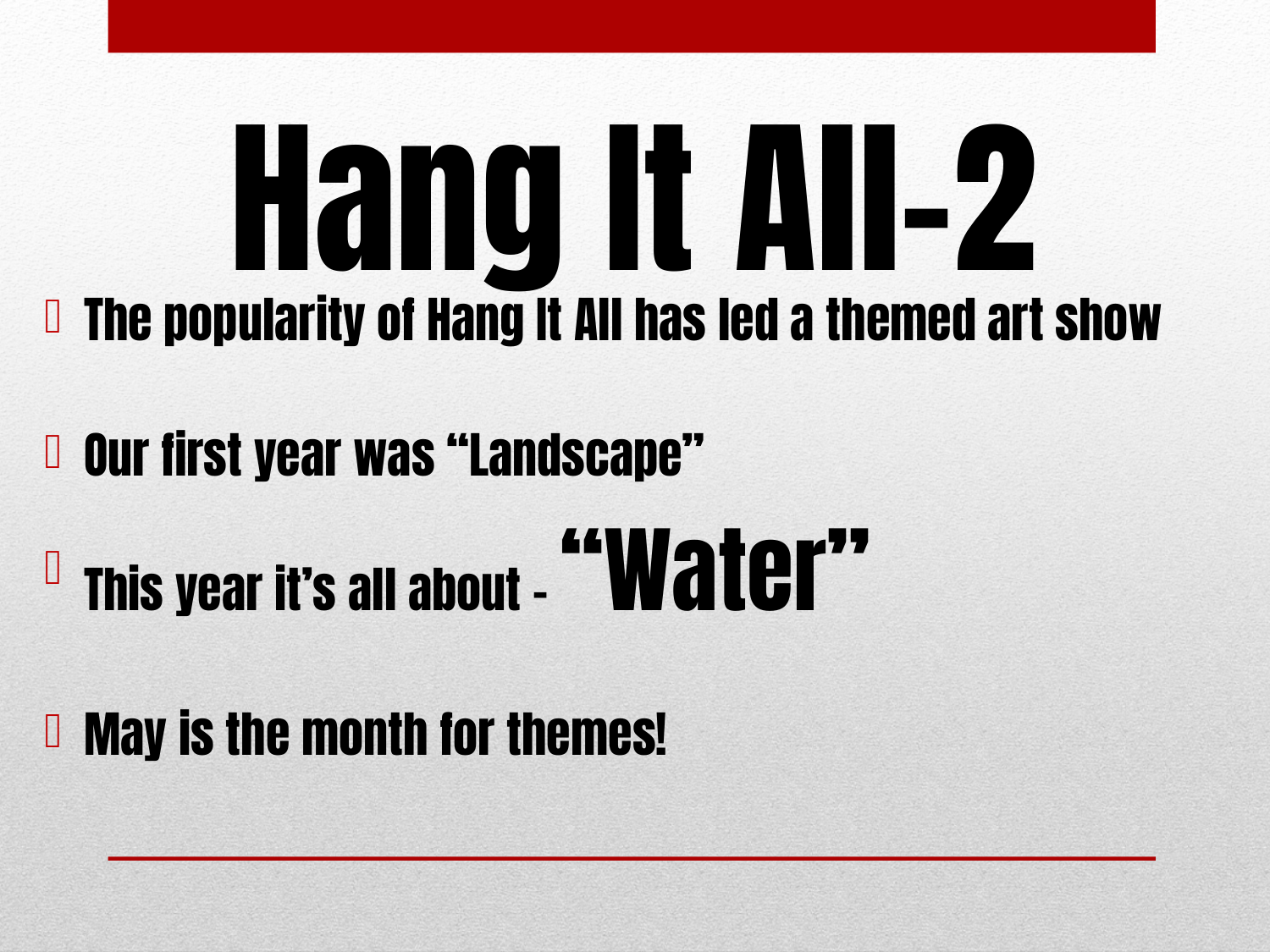

Hang It All-2
The popularity of Hang It All has led a themed art show

Our first year was “Landscape”

This year it’s all about – “Water”

May is the month for themes!